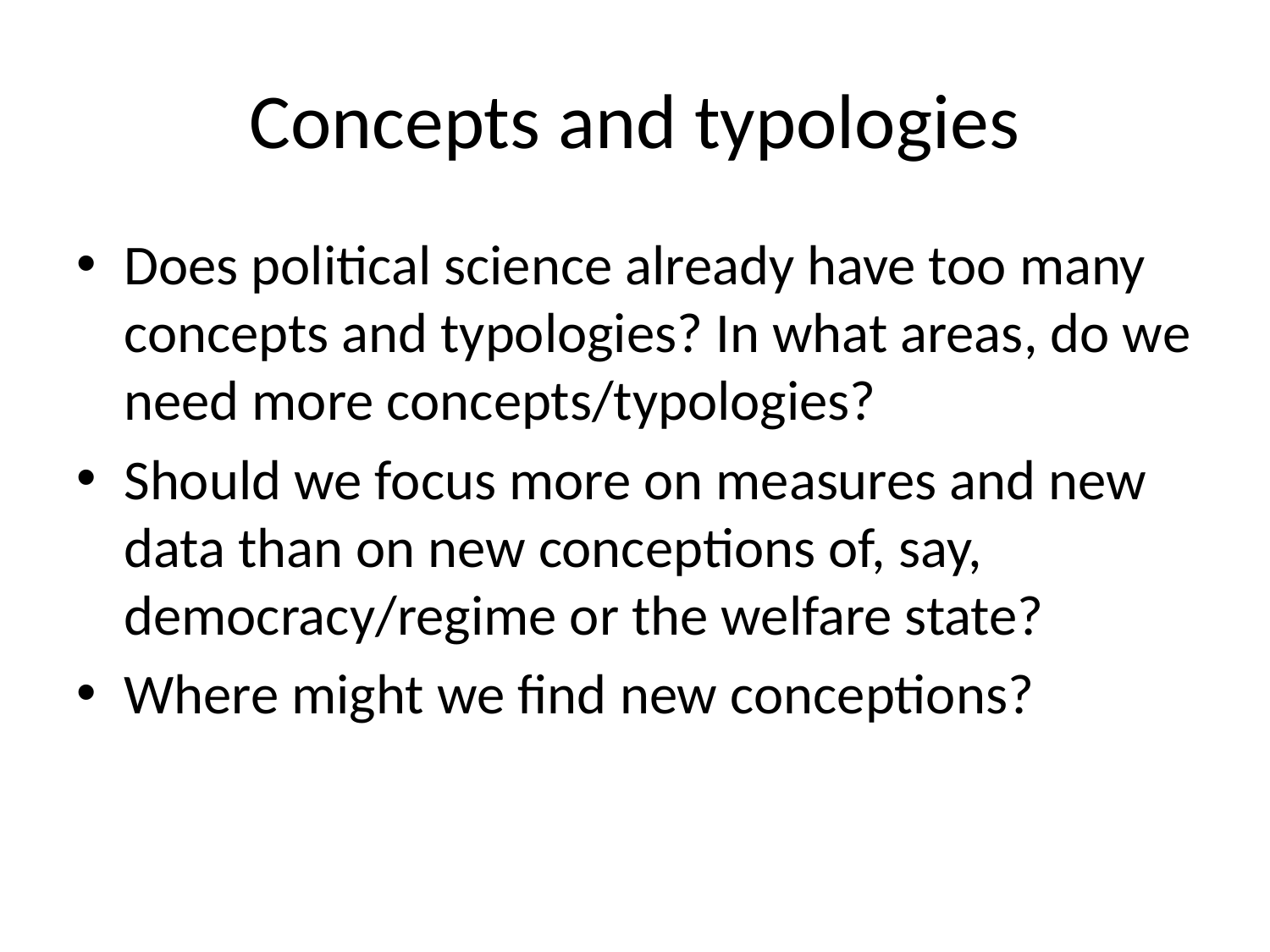

# Concepts and typologies
Does political science already have too many concepts and typologies? In what areas, do we need more concepts/typologies?
Should we focus more on measures and new data than on new conceptions of, say, democracy/regime or the welfare state?
Where might we find new conceptions?